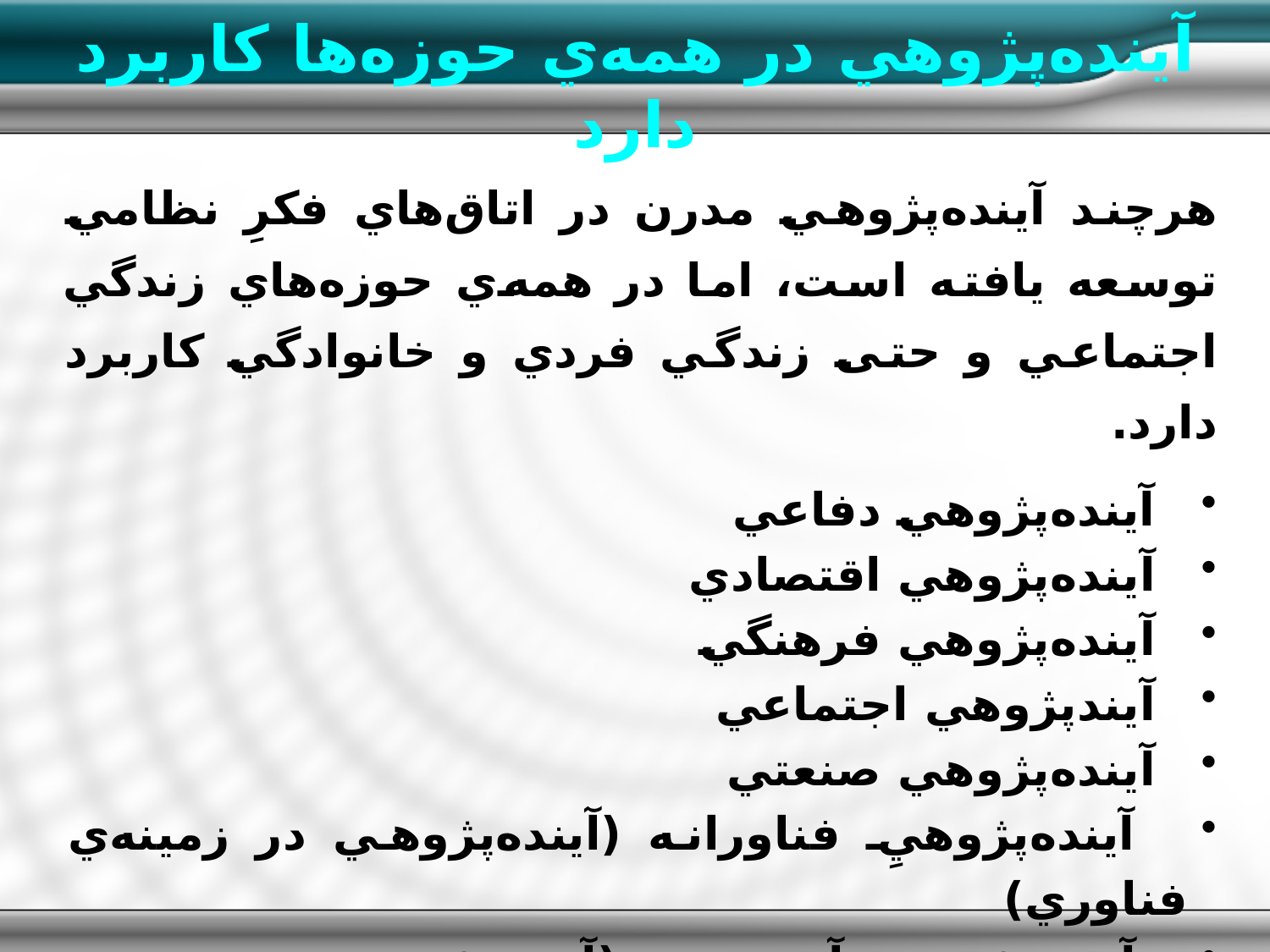

آينده‌پژوهي در همه‌ي حوزه‌ها كاربرد دارد
هرچند آينده‌پژوهي مدرن در اتاق‌هاي فكرِ نظامي توسعه يافته است، اما در همه‌ي حوزه‌هاي زندگي اجتماعي و حتی زندگي فردي و خانوادگي كاربرد دارد.

  آينده‌پژوهي دفاعي
  آينده‌پژوهي اقتصادي
  آينده‌پژوهي فرهنگي
  آيند‌پژوهي اجتماعي
  آينده‌پژوهي صنعتي
  آينده‌پژوهيِ فناورانه (آينده‌پژوهي در زمينه‌ي فناوري)
  آينده‌پژوهي آموزشي (آينده‌پژوهي در زمينه‌ي آموزش)
  ...